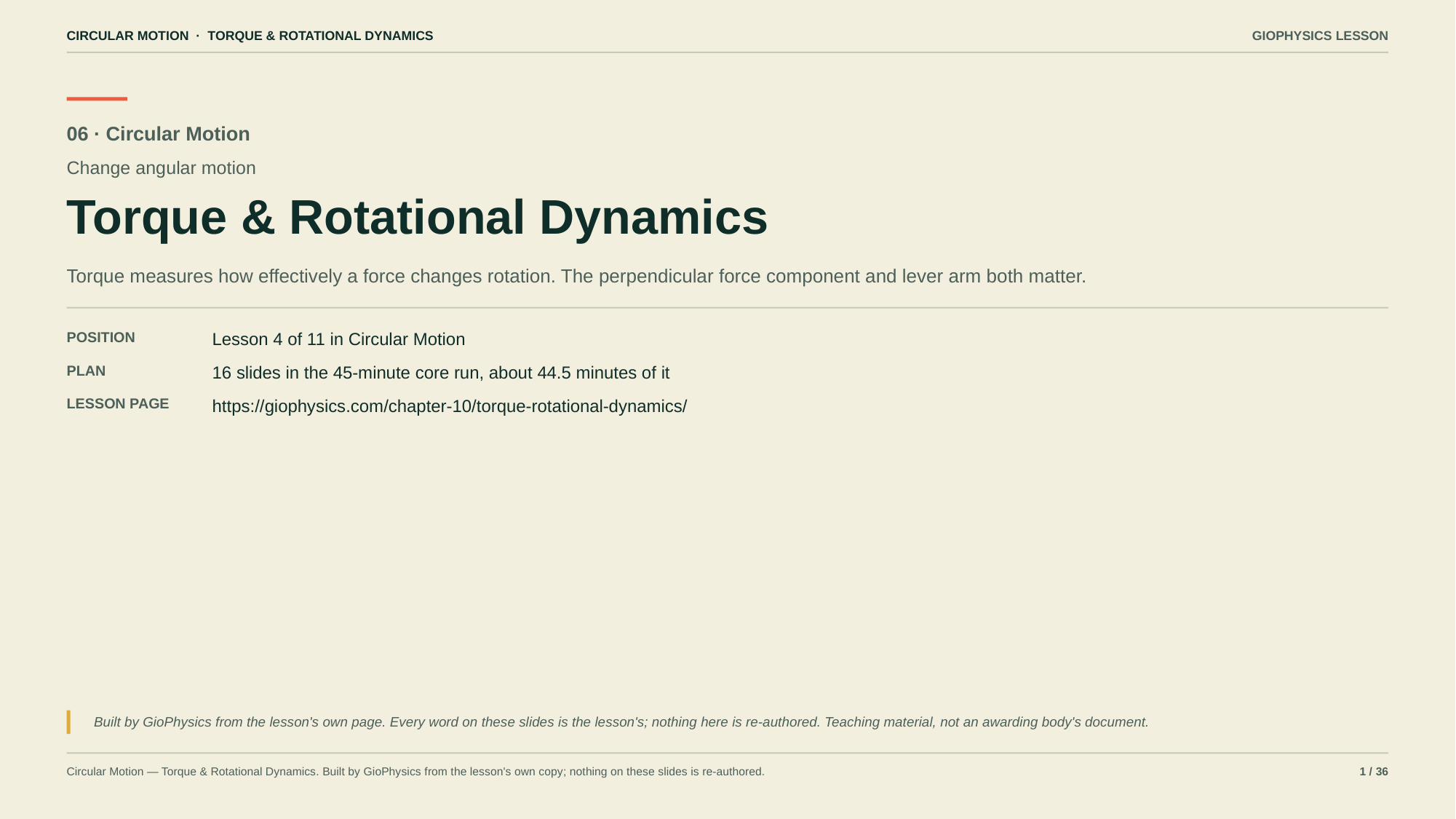

CIRCULAR MOTION  ·  TORQUE & ROTATIONAL DYNAMICS
GIOPHYSICS LESSON

06 · Circular Motion
Change angular motion
Torque & Rotational Dynamics
Torque measures how effectively a force changes rotation. The perpendicular force component and lever arm both matter.

POSITION
Lesson 4 of 11 in Circular Motion
PLAN
16 slides in the 45-minute core run, about 44.5 minutes of it
LESSON PAGE
https://giophysics.com/chapter-10/torque-rotational-dynamics/

Built by GioPhysics from the lesson's own page. Every word on these slides is the lesson's; nothing here is re-authored. Teaching material, not an awarding body's document.

Circular Motion — Torque & Rotational Dynamics. Built by GioPhysics from the lesson's own copy; nothing on these slides is re-authored.
1 / 36